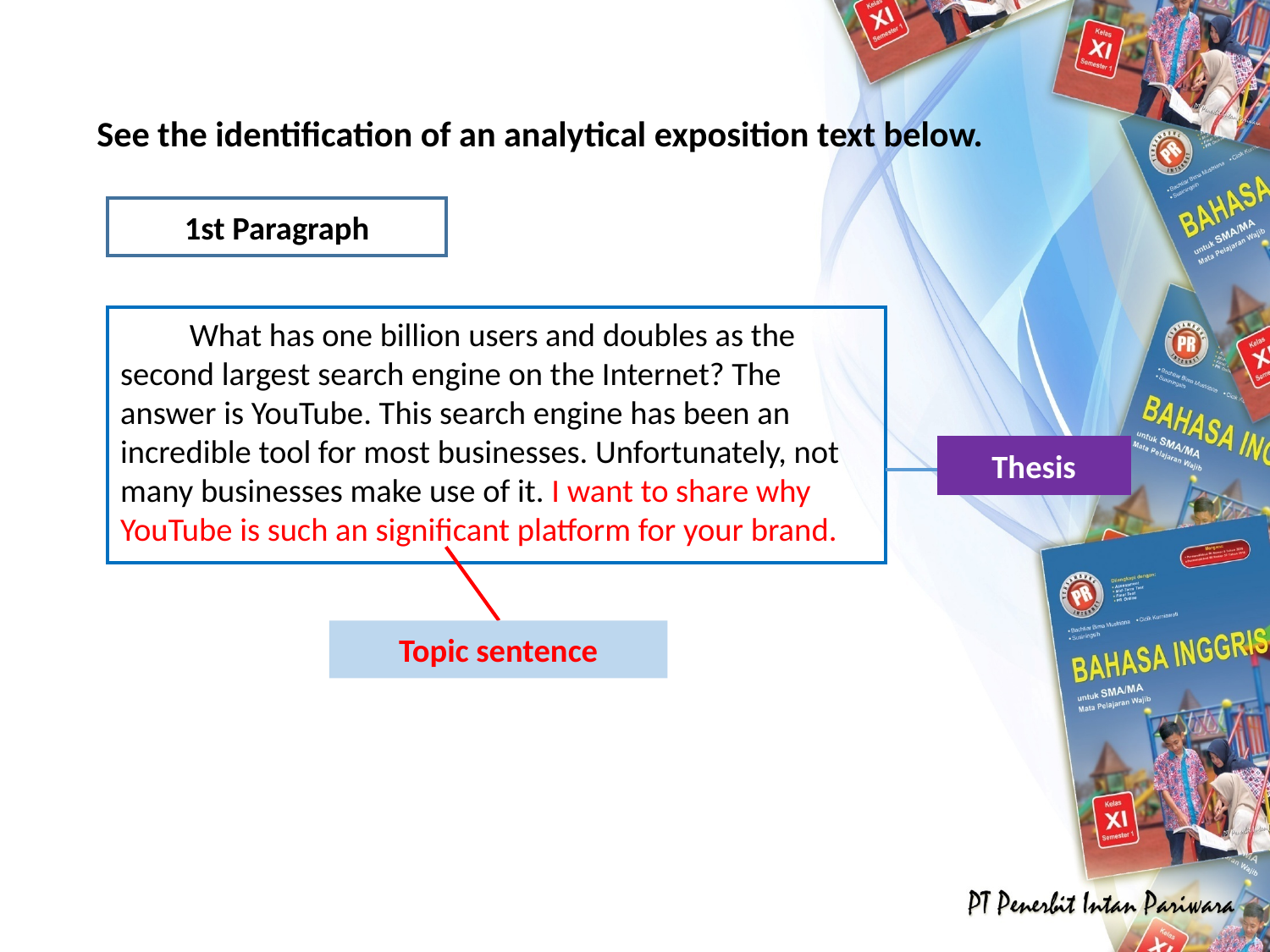

# See the identification of an analytical exposition text below.
1st Paragraph
What has one billion users and doubles as the second largest search engine on the Internet? The answer is YouTube. This search engine has been an incredible tool for most businesses. Unfortunately, not many businesses make use of it. I want to share why YouTube is such an significant platform for your brand.
Thesis
Topic sentence